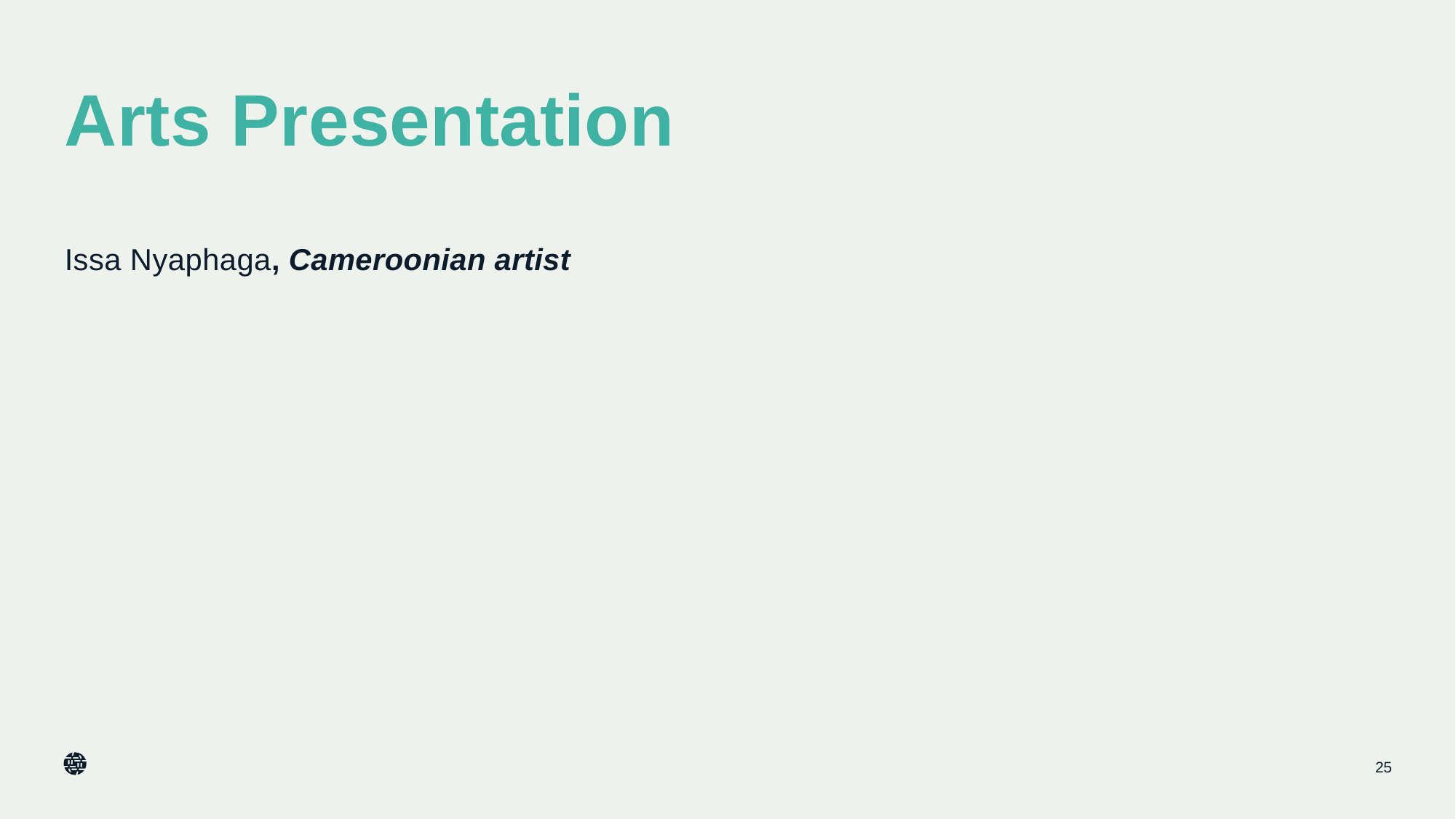

# Arts Presentation
Issa Nyaphaga, Cameroonian artist
25